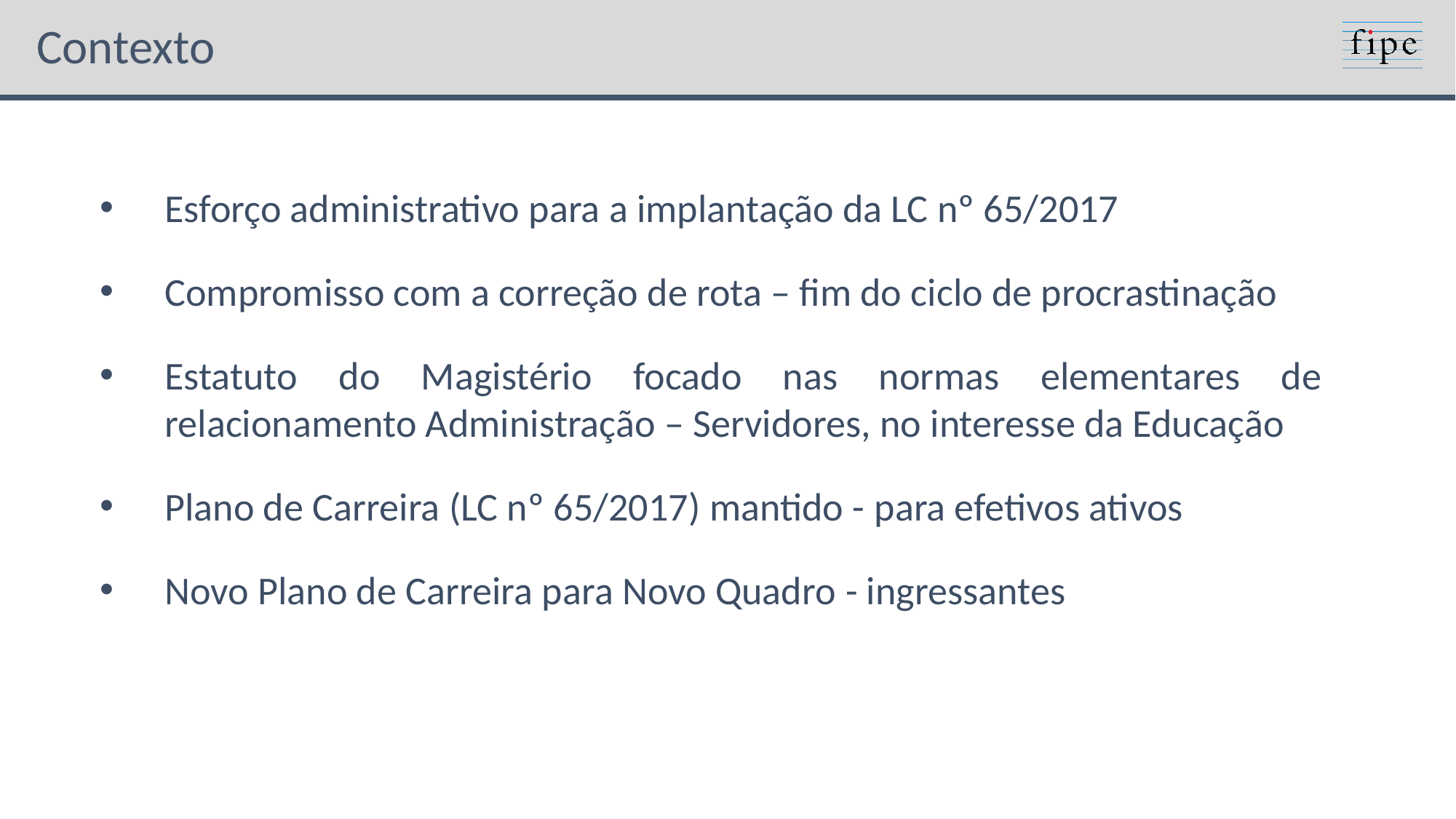

# Contexto
Esforço administrativo para a implantação da LC nº 65/2017
Compromisso com a correção de rota – fim do ciclo de procrastinação
Estatuto do Magistério focado nas normas elementares de relacionamento Administração – Servidores, no interesse da Educação
Plano de Carreira (LC nº 65/2017) mantido - para efetivos ativos
Novo Plano de Carreira para Novo Quadro - ingressantes